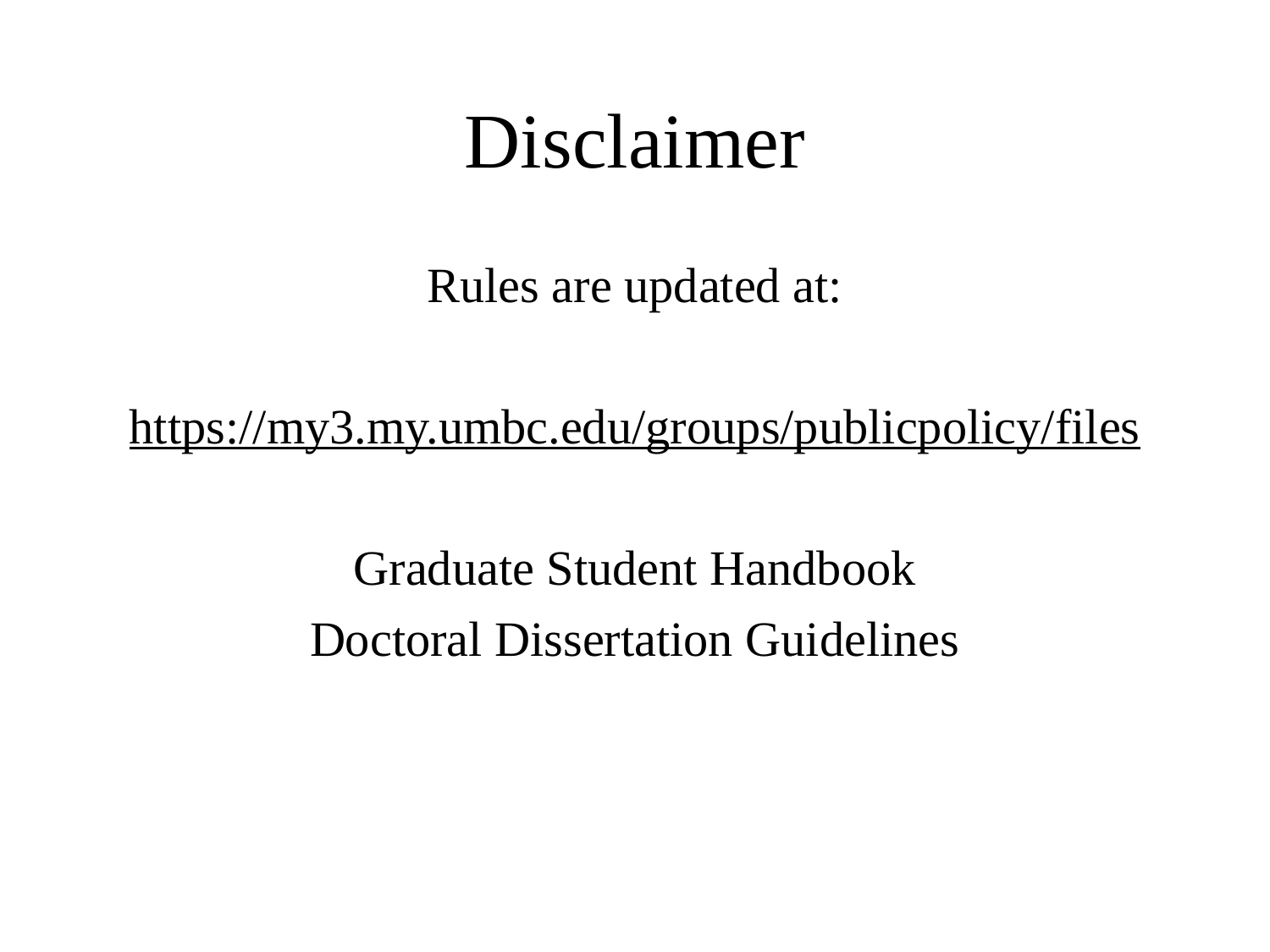

# Disclaimer
Rules are updated at:

https://my3.my.umbc.edu/groups/publicpolicy/files

Graduate Student Handbook
Doctoral Dissertation Guidelines